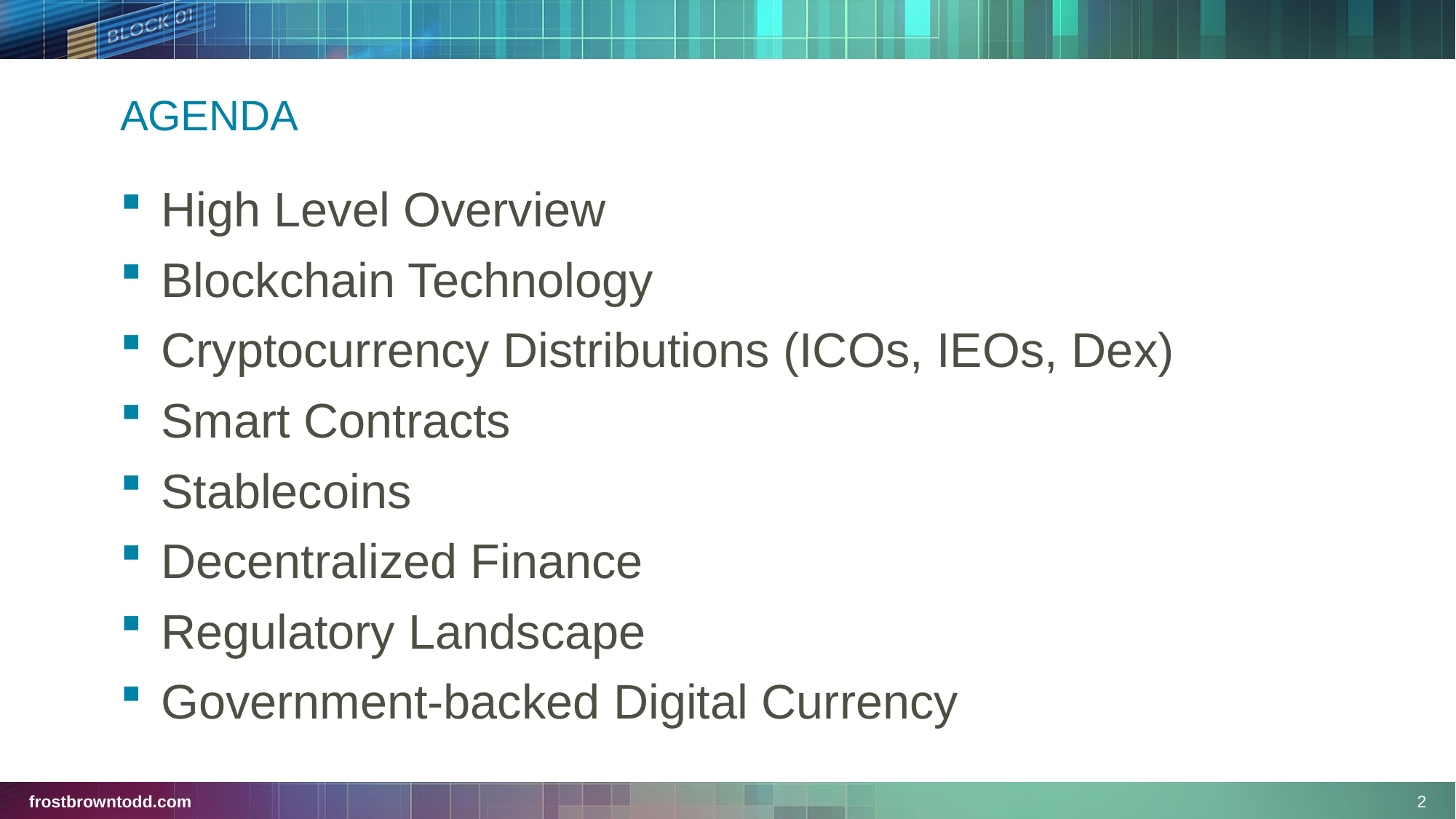

# AGENDA
High Level Overview
Blockchain Technology
Cryptocurrency Distributions (ICOs, IEOs, Dex)
Smart Contracts
Stablecoins
Decentralized Finance
Regulatory Landscape
Government-backed Digital Currency